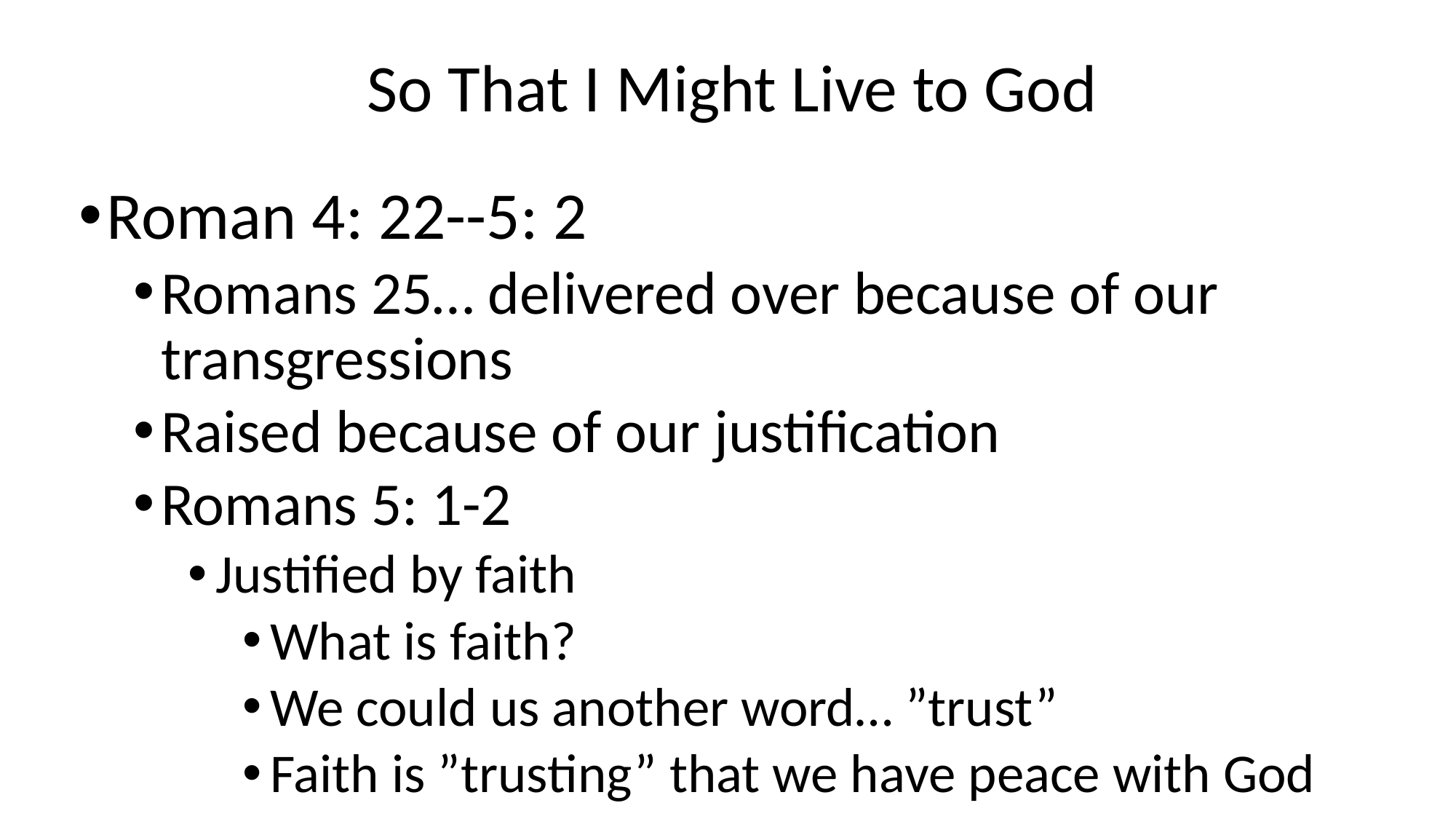

# So That I Might Live to God
Roman 4: 22--5: 2
Romans 25… delivered over because of our transgressions
Raised because of our justification
Romans 5: 1-2
Justified by faith
What is faith?
We could us another word… ”trust”
Faith is ”trusting” that we have peace with God